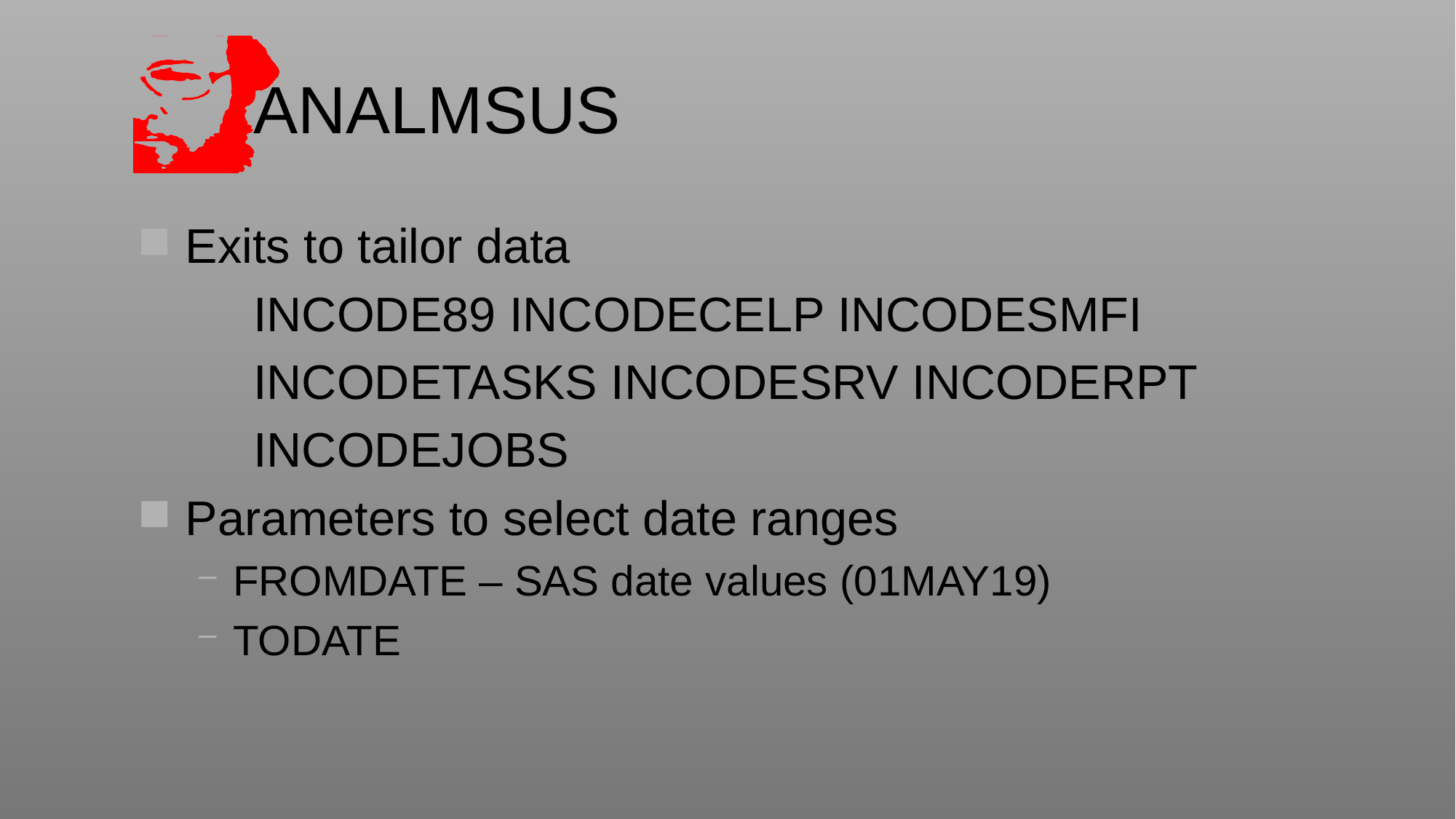

# ANALMSUS
Exits to tailor data
	INCODE89 INCODECELP INCODESMFI
	INCODETASKS INCODESRV INCODERPT
	INCODEJOBS
Parameters to select date ranges
FROMDATE – SAS date values (01MAY19)
TODATE